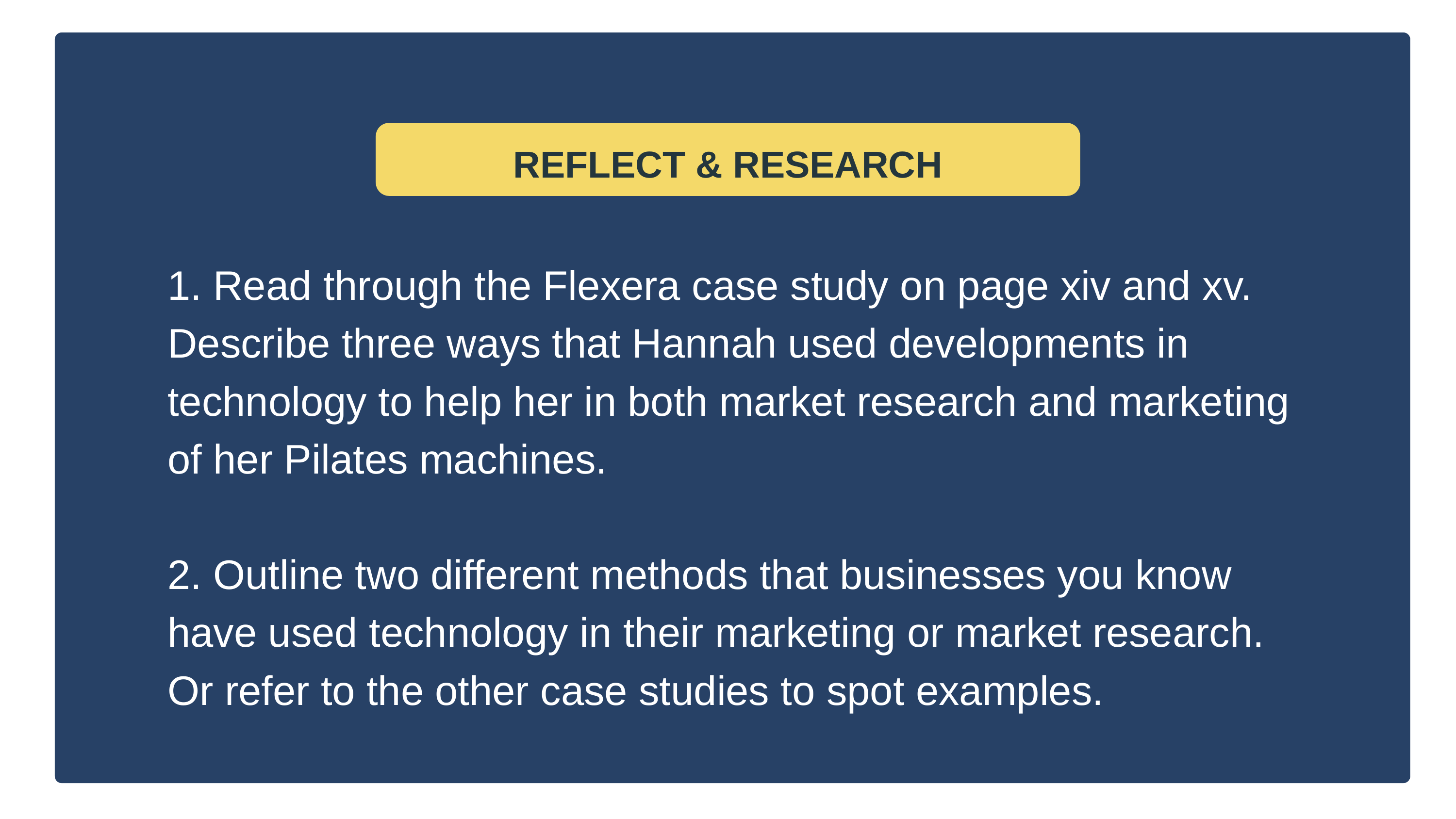

REFLECT & RESEARCH
1. Read through the Flexera case study on page xiv and xv. Describe three ways that Hannah used developments in technology to help her in both market research and marketing of her Pilates machines.

2. Outline two different methods that businesses you know have used technology in their marketing or market research. Or refer to the other case studies to spot examples.